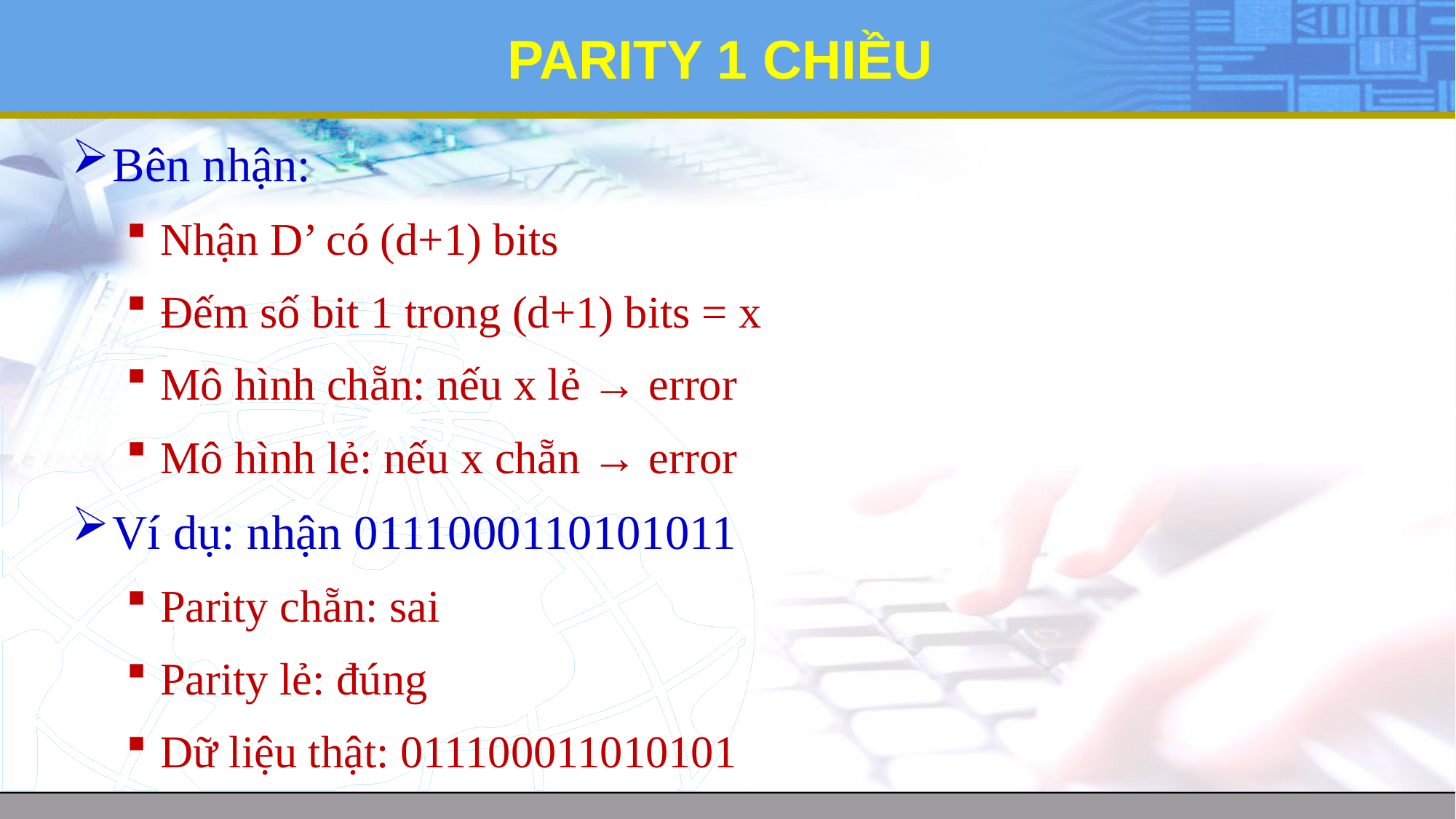

# PARITY 1 CHIỀU
Bên nhận:
Nhận D’ có (d+1) bits
Đếm số bit 1 trong (d+1) bits = x
Mô hình chẵn: nếu x lẻ → error
Mô hình lẻ: nếu x chẵn → error
Ví dụ: nhận 0111000110101011
Parity chẵn: sai
Parity lẻ: đúng
Dữ liệu thật: 011100011010101